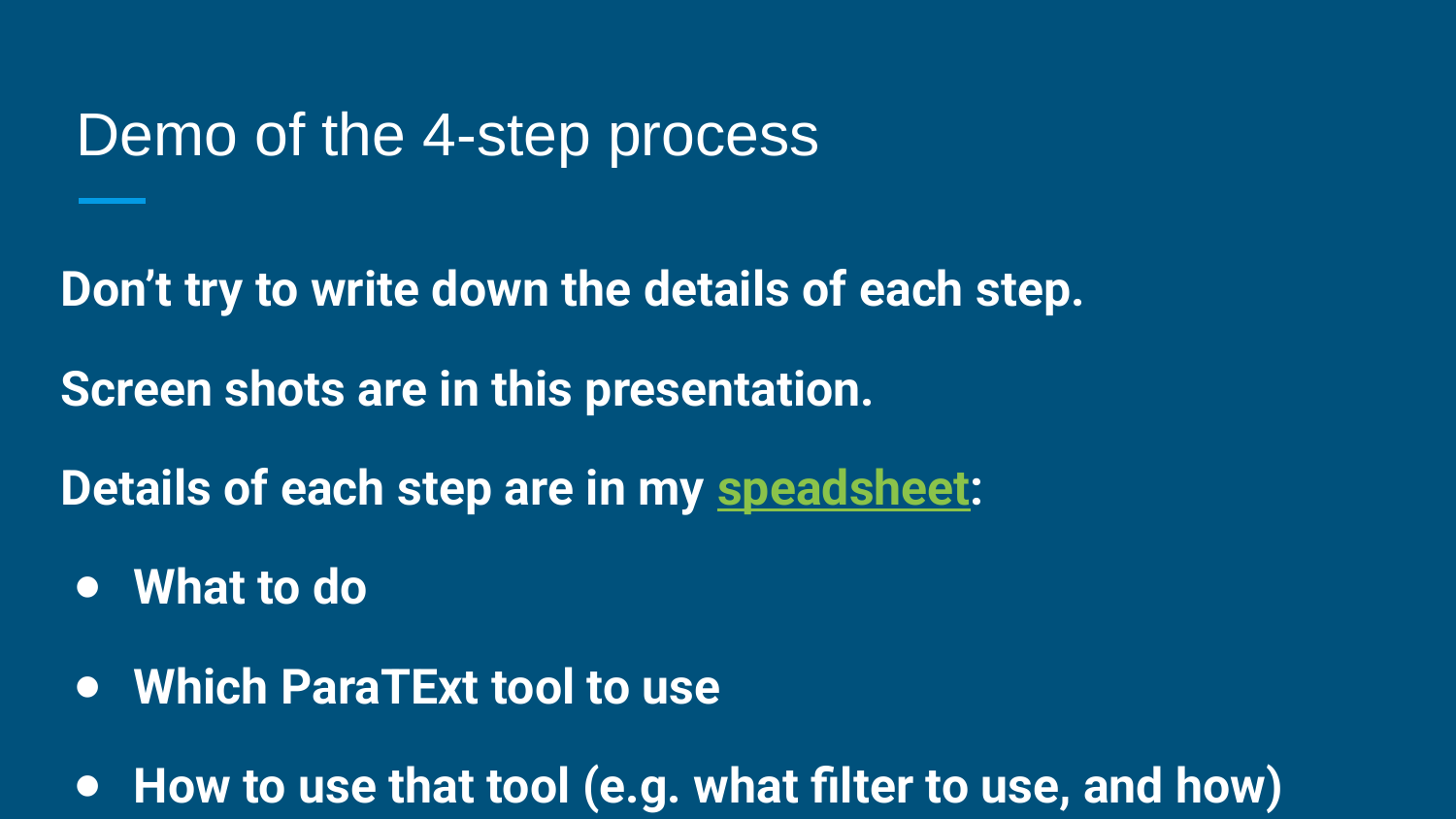

# Demo of the 4-step process
Don’t try to write down the details of each step.
Screen shots are in this presentation.
Details of each step are in my speadsheet:
What to do
Which ParaTExt tool to use
How to use that tool (e.g. what filter to use, and how)